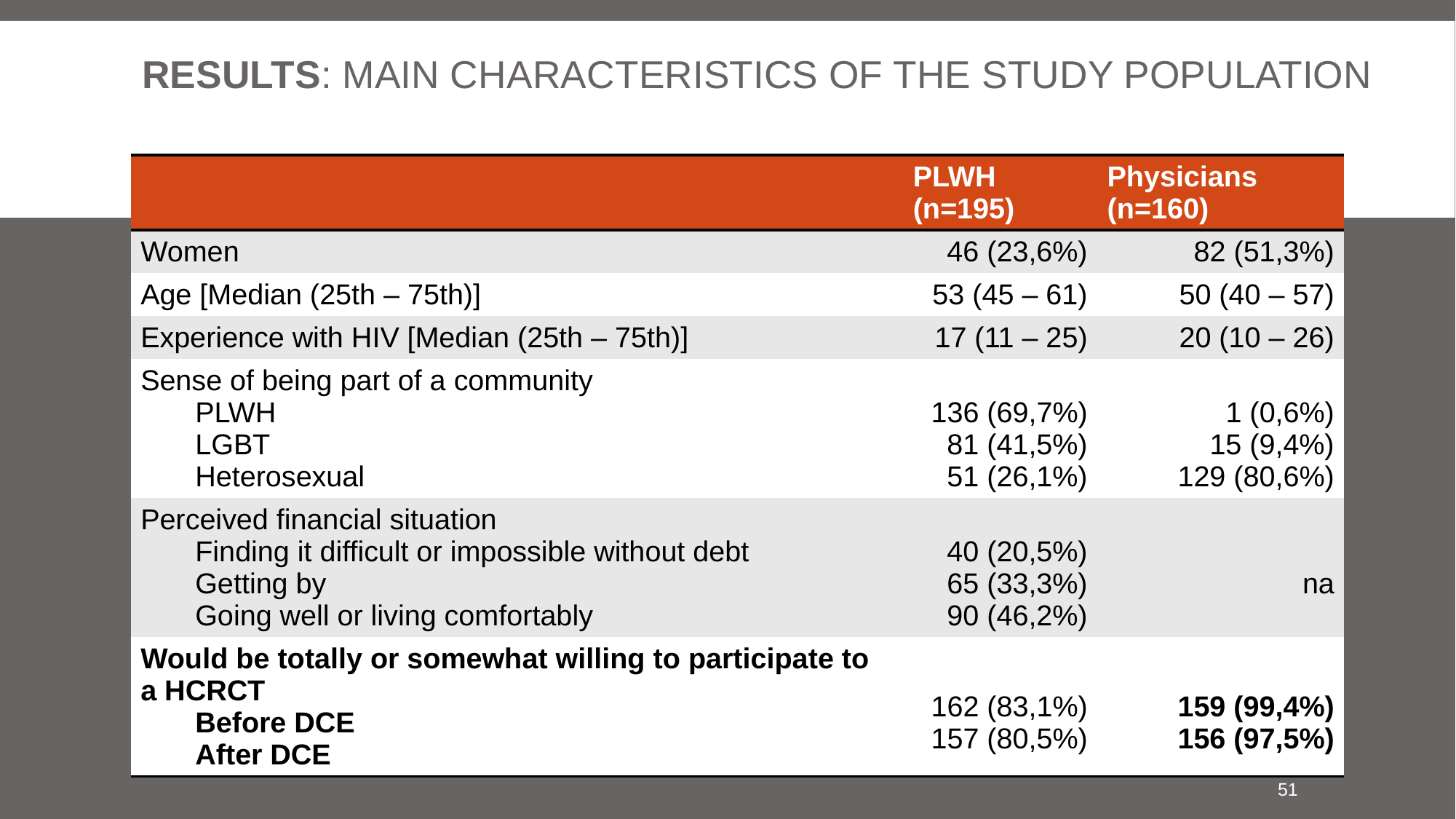

# Results: main characteristics of the study population
|  | PLWH (n=195) | Physicians (n=160) |
| --- | --- | --- |
| Women | 46 (23,6%) | 82 (51,3%) |
| Age [Median (25th – 75th)] | 53 (45 – 61) | 50 (40 – 57) |
| Experience with HIV [Median (25th – 75th)] | 17 (11 – 25) | 20 (10 – 26) |
| Sense of being part of a community PLWH LGBT Heterosexual | 136 (69,7%) 81 (41,5%) 51 (26,1%) | 1 (0,6%) 15 (9,4%) 129 (80,6%) |
| Perceived financial situation Finding it difficult or impossible without debt Getting by Going well or living comfortably | 40 (20,5%) 65 (33,3%) 90 (46,2%) | na |
| Would be totally or somewhat willing to participate to a HCRCT Before DCE After DCE | 162 (83,1%) 157 (80,5%) | 159 (99,4%) 156 (97,5%) |
51